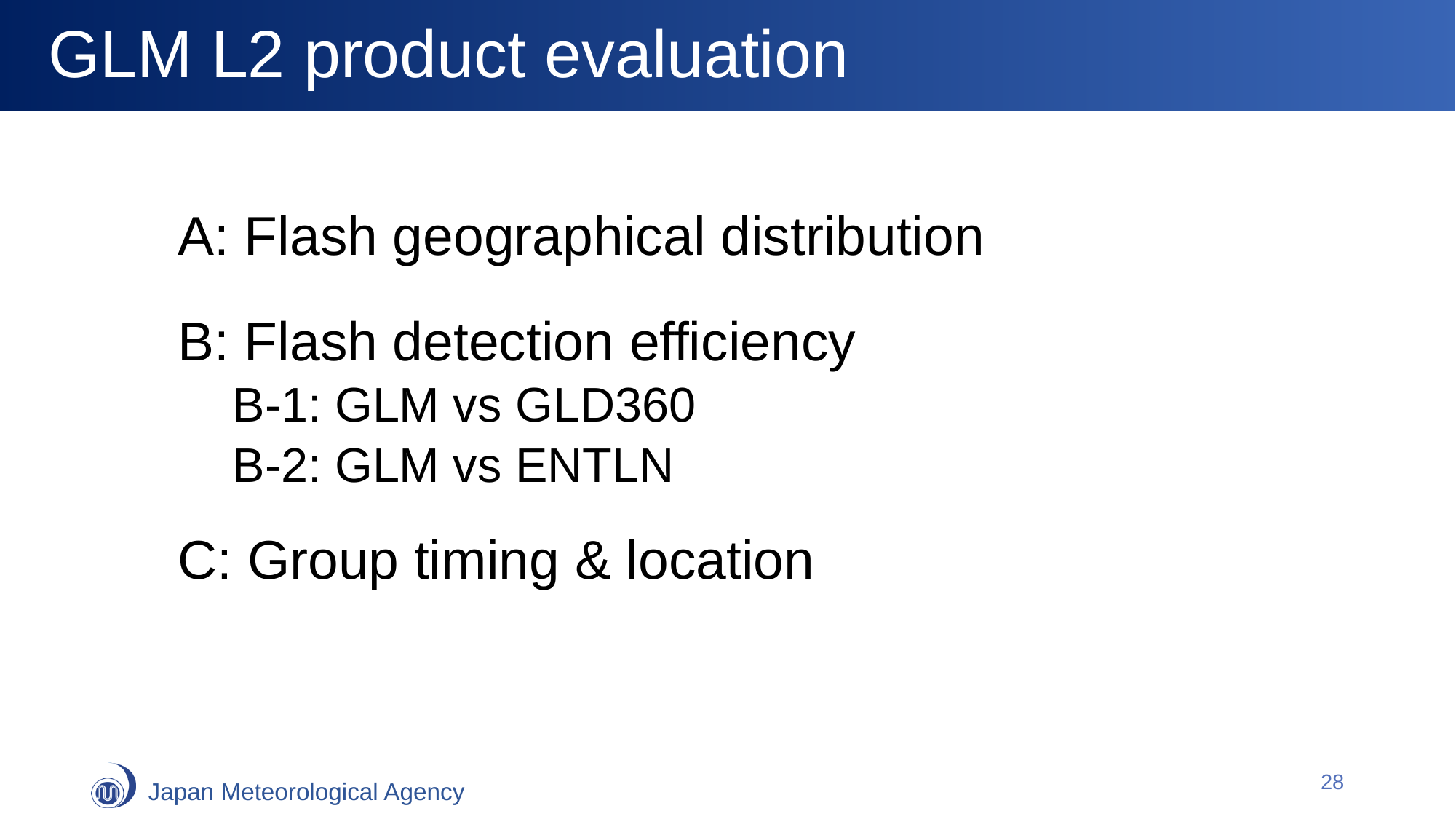

# GLM L2 product evaluation
A: Flash geographical distribution

B: Flash detection efficiency
B-1: GLM vs GLD360
B-2: GLM vs ENTLN

C: Group timing & location
28